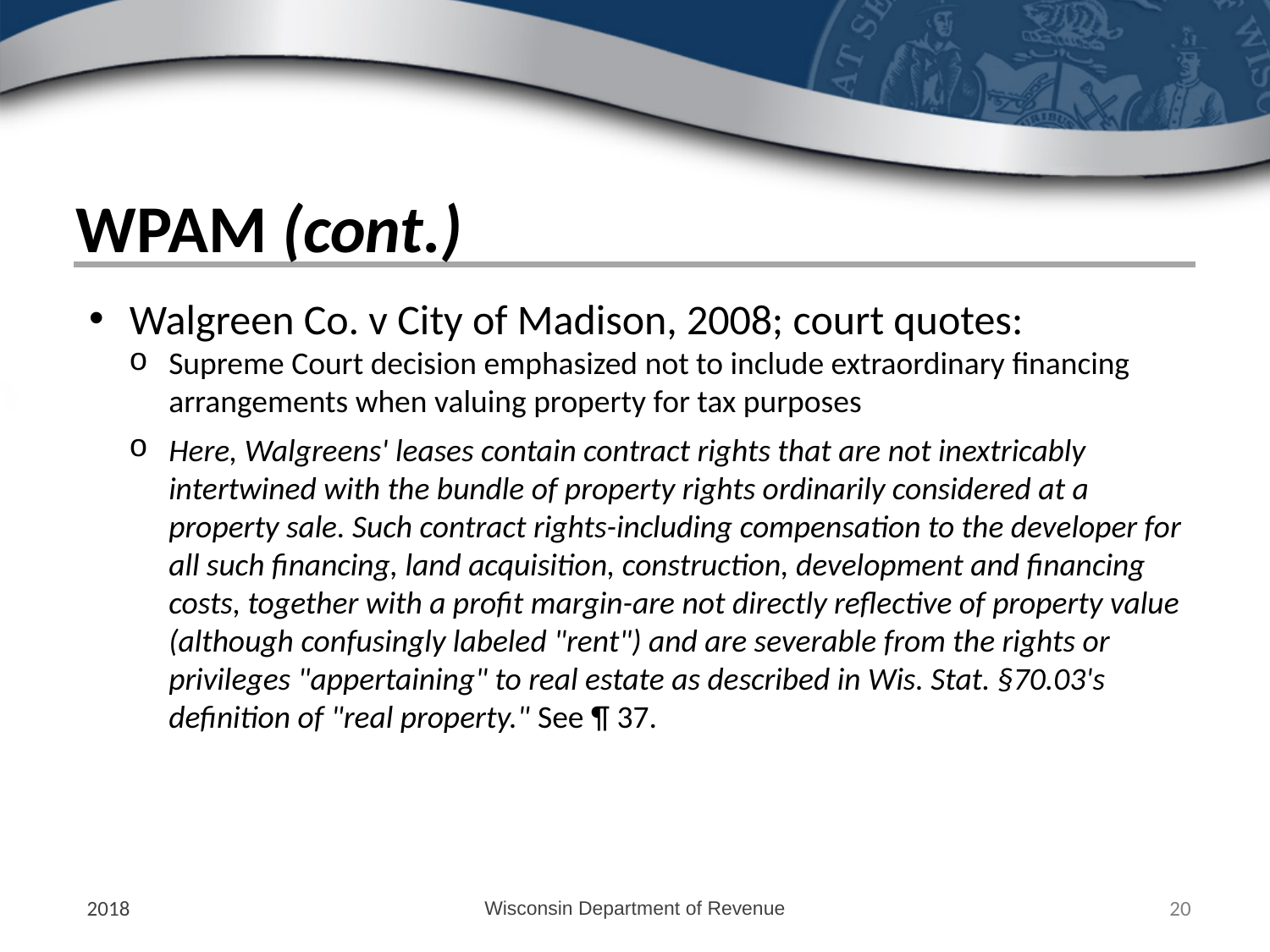

# WPAM (cont.)
Walgreen Co. v City of Madison, 2008; court quotes:
Supreme Court decision emphasized not to include extraordinary financing arrangements when valuing property for tax purposes
Here, Walgreens' leases contain contract rights that are not inextricably intertwined with the bundle of property rights ordinarily considered at a property sale. Such contract rights-including compensation to the developer for all such financing, land acquisition, construction, development and financing costs, together with a profit margin-are not directly reflective of property value (although confusingly labeled "rent") and are severable from the rights or privileges "appertaining" to real estate as described in Wis. Stat. §70.03's definition of "real property." See ¶ 37.
2018
Wisconsin Department of Revenue
20